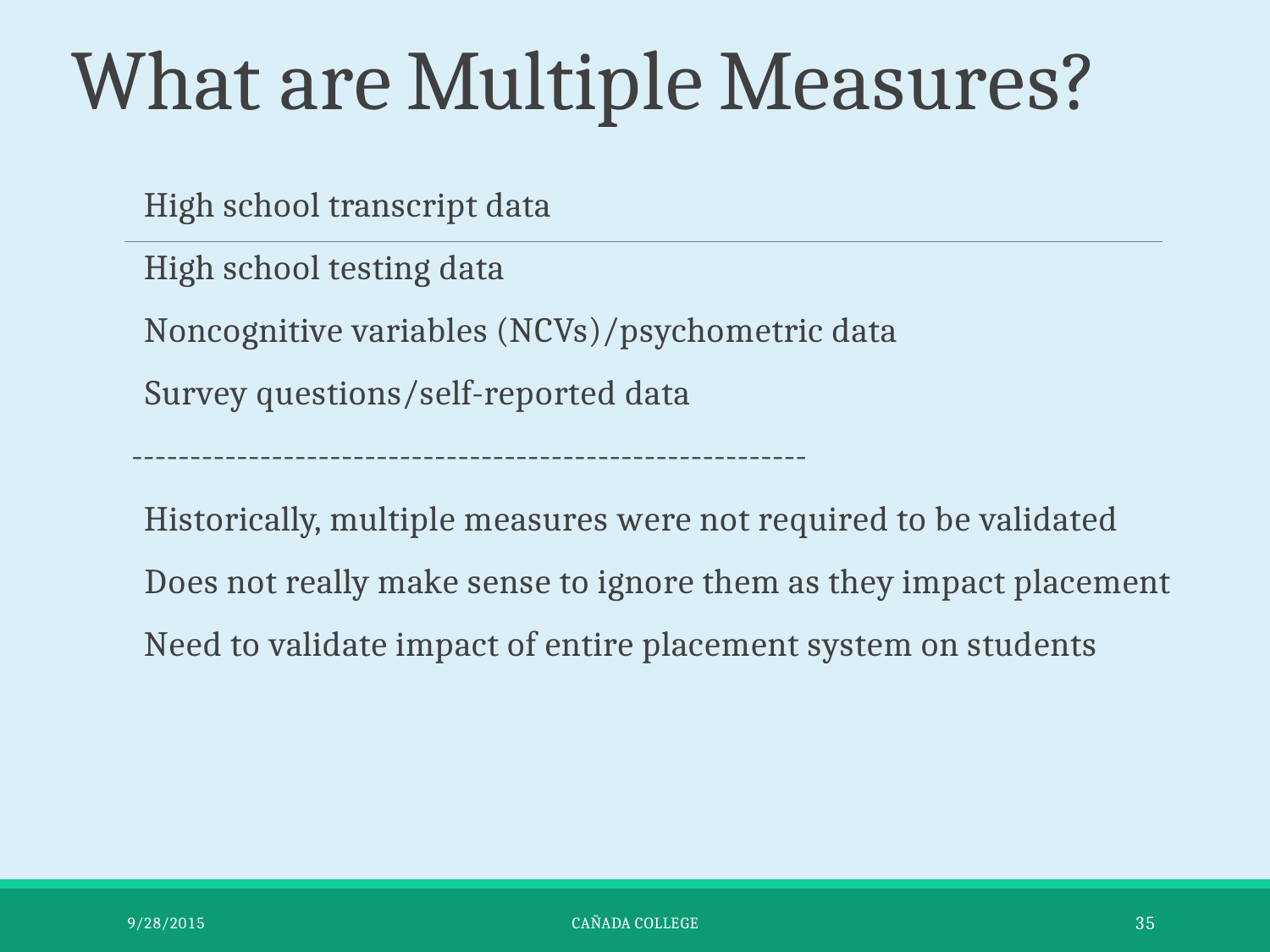

# What are Multiple Measures?
High school transcript data
High school testing data
Noncognitive variables (NCVs)/psychometric data
Survey questions/self-reported data
----------------------------------------------------------
Historically, multiple measures were not required to be validated
Does not really make sense to ignore them as they impact placement
Need to validate impact of entire placement system on students
9/28/2015
Cañada College
35